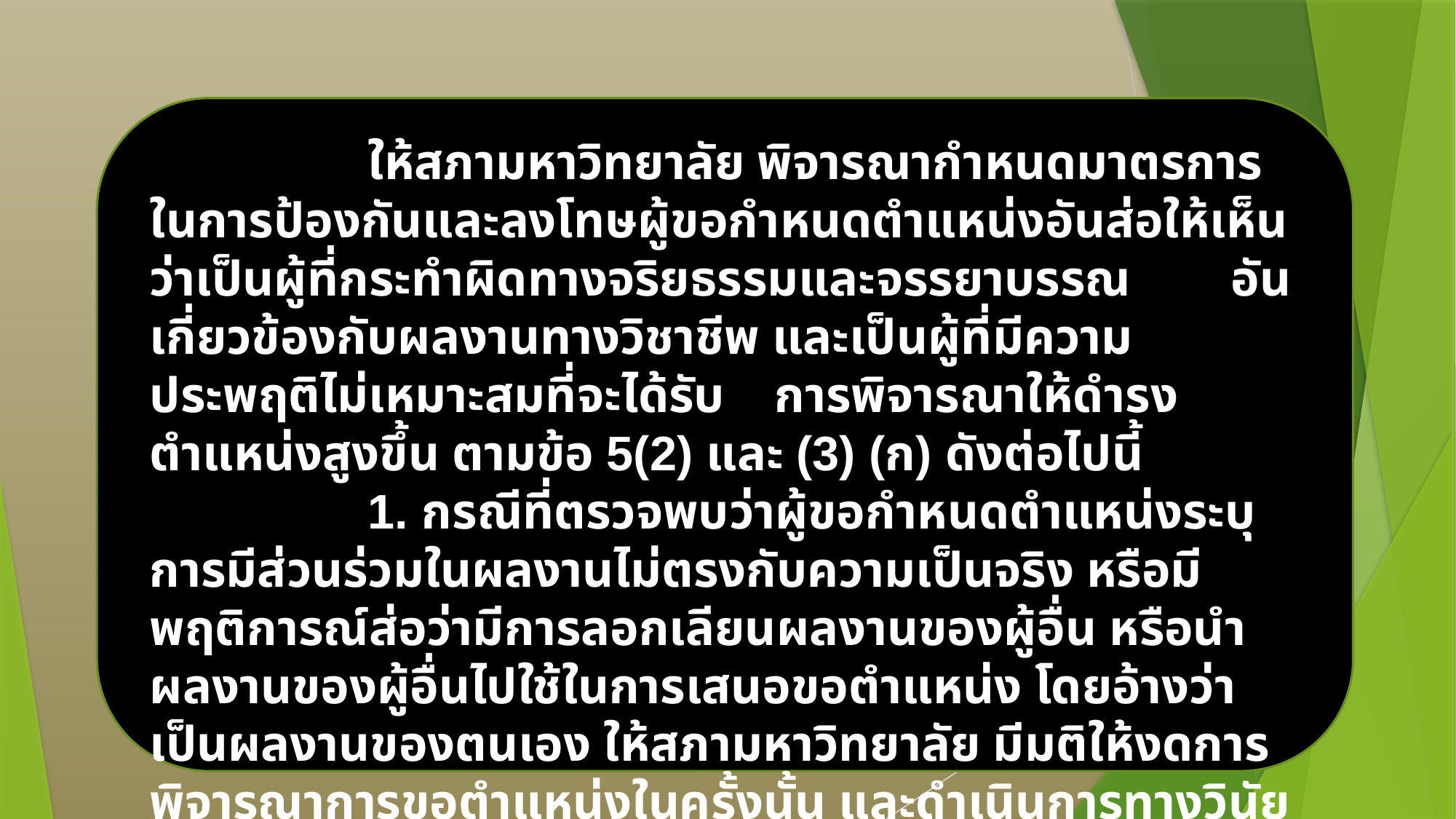

ให้สภามหาวิทยาลัย พิจารณากำหนดมาตรการในการป้องกันและลงโทษผู้ขอกำหนดตำแหน่งอันส่อให้เห็นว่าเป็นผู้ที่กระทำผิดทางจริยธรรมและจรรยาบรรณ        อันเกี่ยวข้องกับผลงานทางวิชาชีพ และเป็นผู้ที่มีความประพฤติไม่เหมาะสมที่จะได้รับ    การพิจารณาให้ดำรงตำแหน่งสูงขึ้น ตามข้อ 5(2) และ (3) (ก) ดังต่อไปนี้
		1. กรณีที่ตรวจพบว่าผู้ขอกำหนดตำแหน่งระบุการมีส่วนร่วมในผลงานไม่ตรงกับความเป็นจริง หรือมีพฤติการณ์ส่อว่ามีการลอกเลียนผลงานของผู้อื่น หรือนำผลงานของผู้อื่นไปใช้ในการเสนอขอตำแหน่ง โดยอ้างว่าเป็นผลงานของตนเอง ให้สภามหาวิทยาลัย มีมติให้งดการพิจารณาการขอตำแหน่งในครั้งนั้น และดำเนินการทางวินัยตามข้อเท็จจริงและความร้ายแรงแห่งการกระทำผิดเป็นกรณี ๆ ไป และห้ามผู้กระทำผิดนั้น เสนอขอตำแหน่งมีกำหนดเวลาไม่น้อยกว่า 5 ปี นับตั้งแต่วันที่สภามหาวิทยาลัยมีมติ